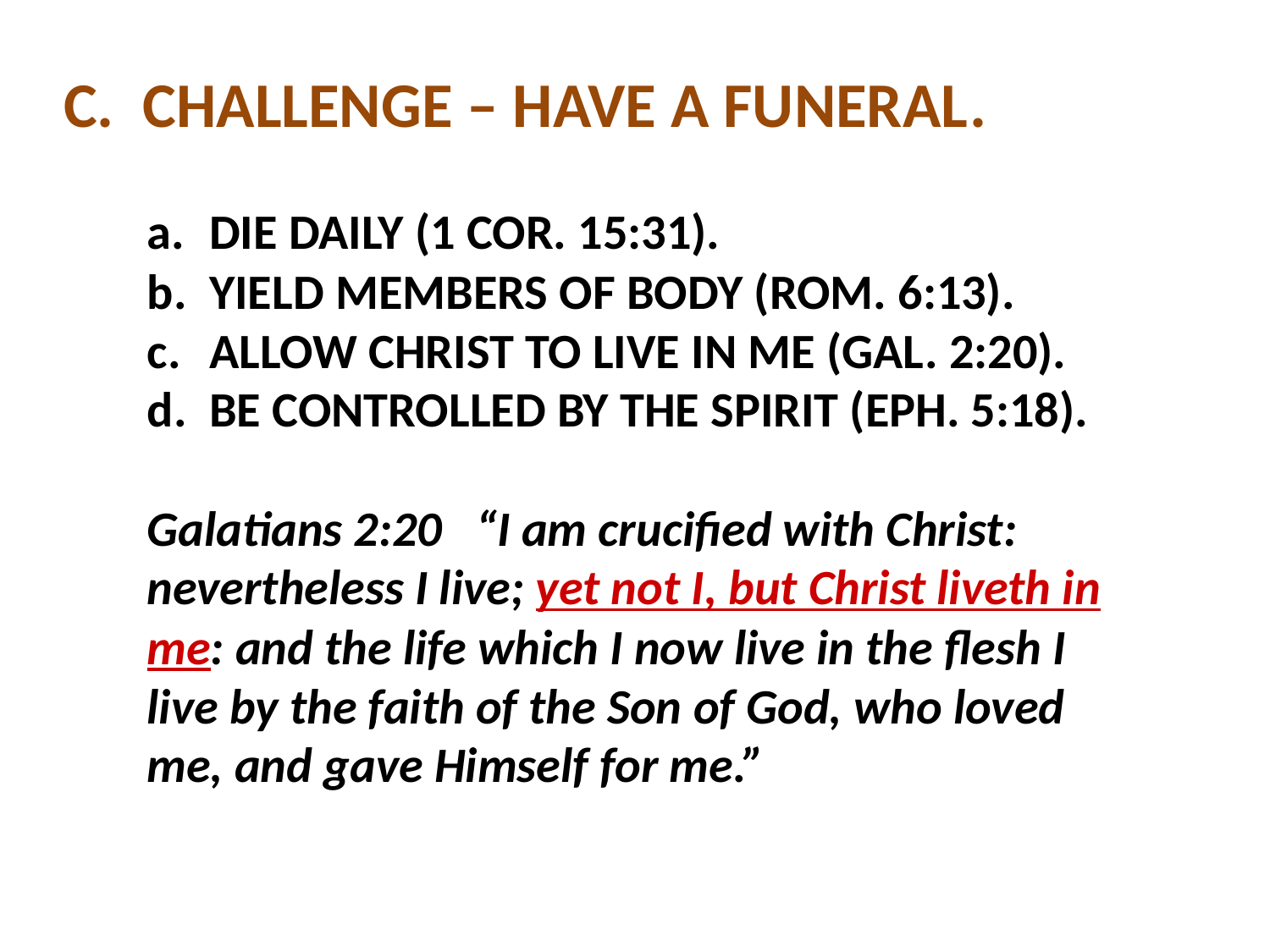

C.  CHALLENGE – HAVE A FUNERAL.

DIE DAILY (1 COR. 15:31).
YIELD MEMBERS OF BODY (ROM. 6:13).
ALLOW CHRIST TO LIVE IN ME (GAL. 2:20).
BE CONTROLLED BY THE SPIRIT (EPH. 5:18).

Galatians 2:20   “I am crucified with Christ: nevertheless I live; yet not I, but Christ liveth in me: and the life which I now live in the flesh I live by the faith of the Son of God, who loved me, and gave Himself for me.”